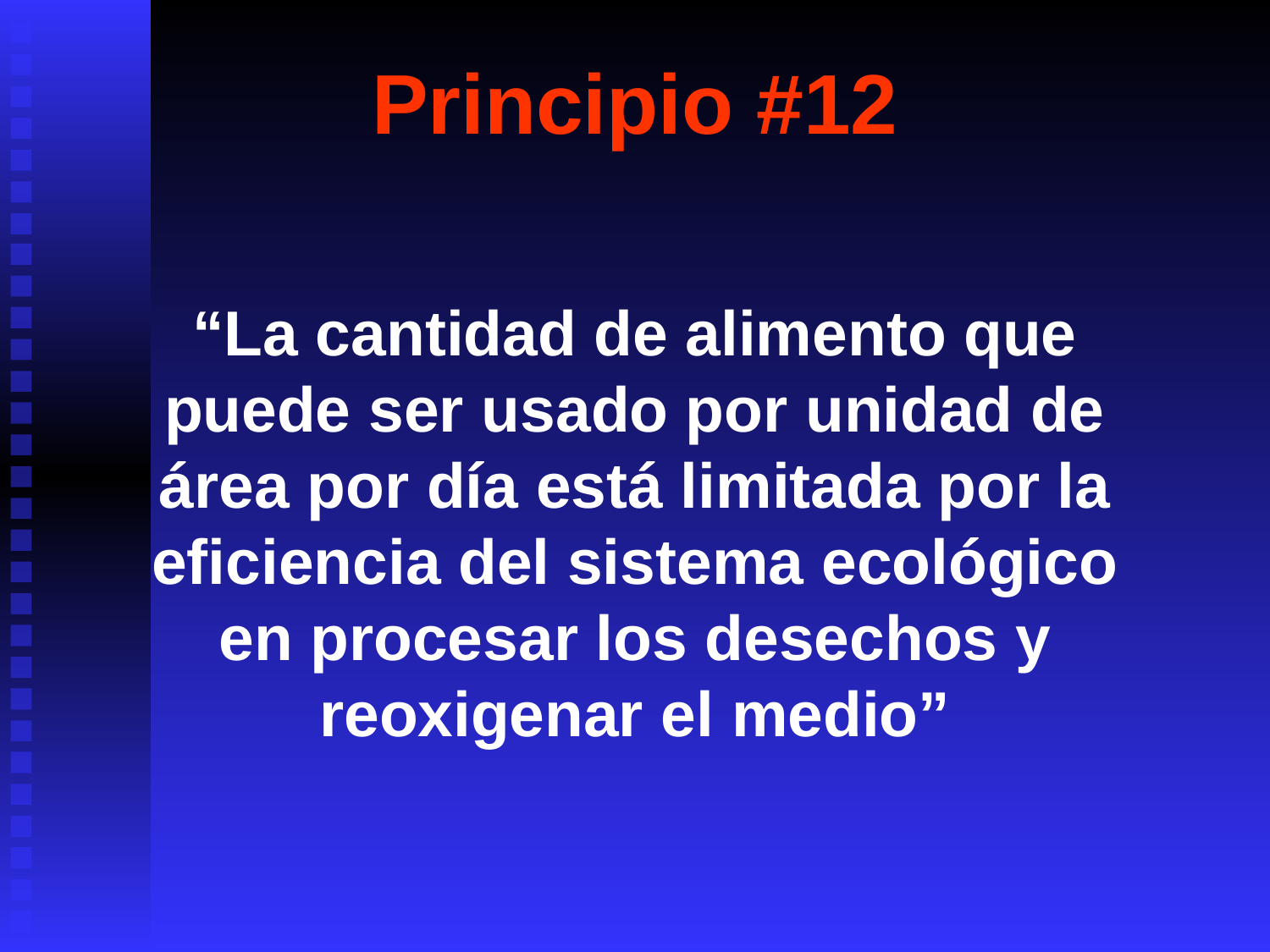

# Principio #12
“La cantidad de alimento que puede ser usado por unidad de área por día está limitada por la eficiencia del sistema ecológico en procesar los desechos y reoxigenar el medio”